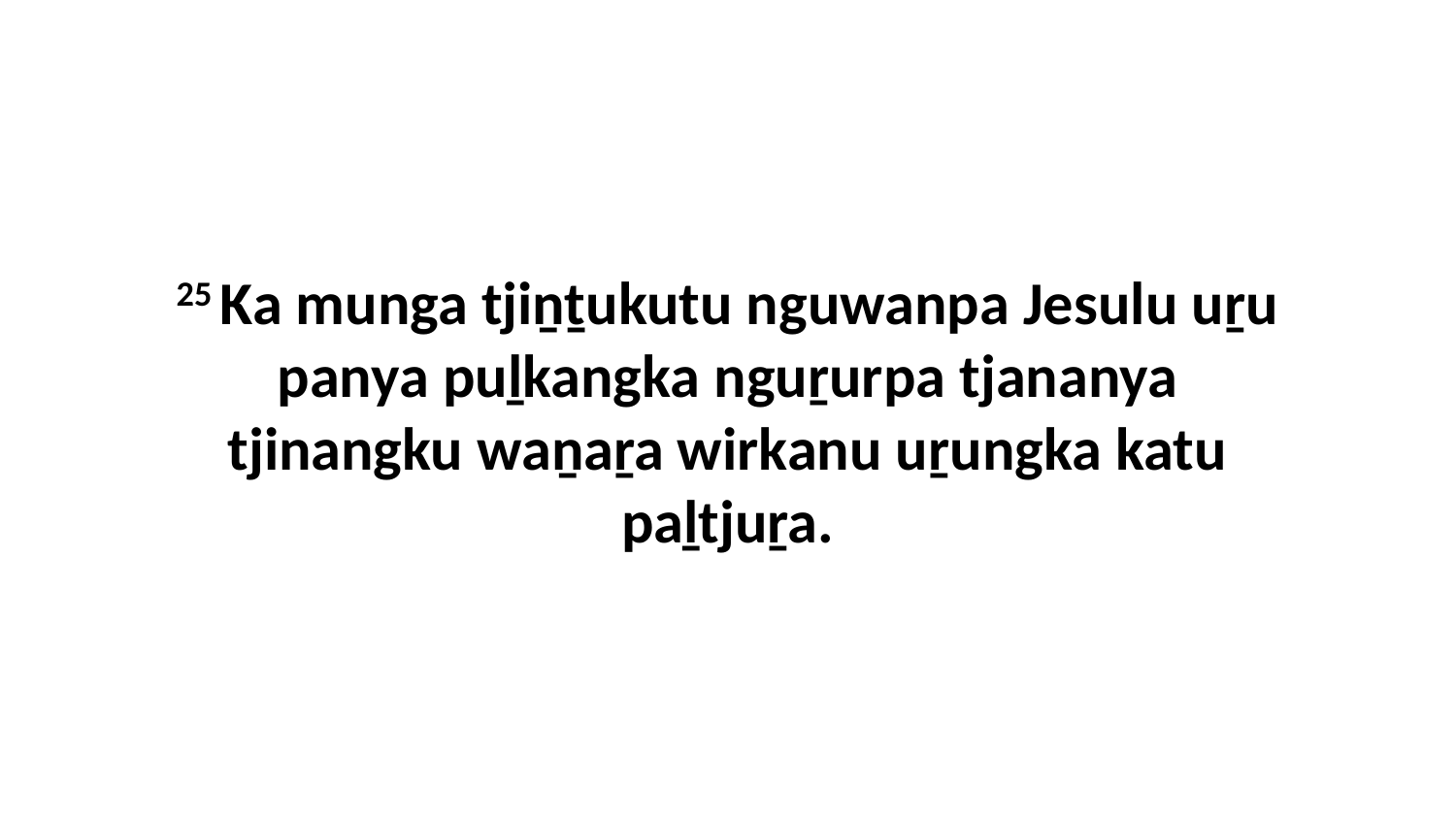

25 Ka munga tjiṉṯukutu nguwanpa Jesulu uṟu panya puḻkangka nguṟurpa tjananya tjinangku waṉaṟa wirkanu uṟungka katu paḻtjuṟa.